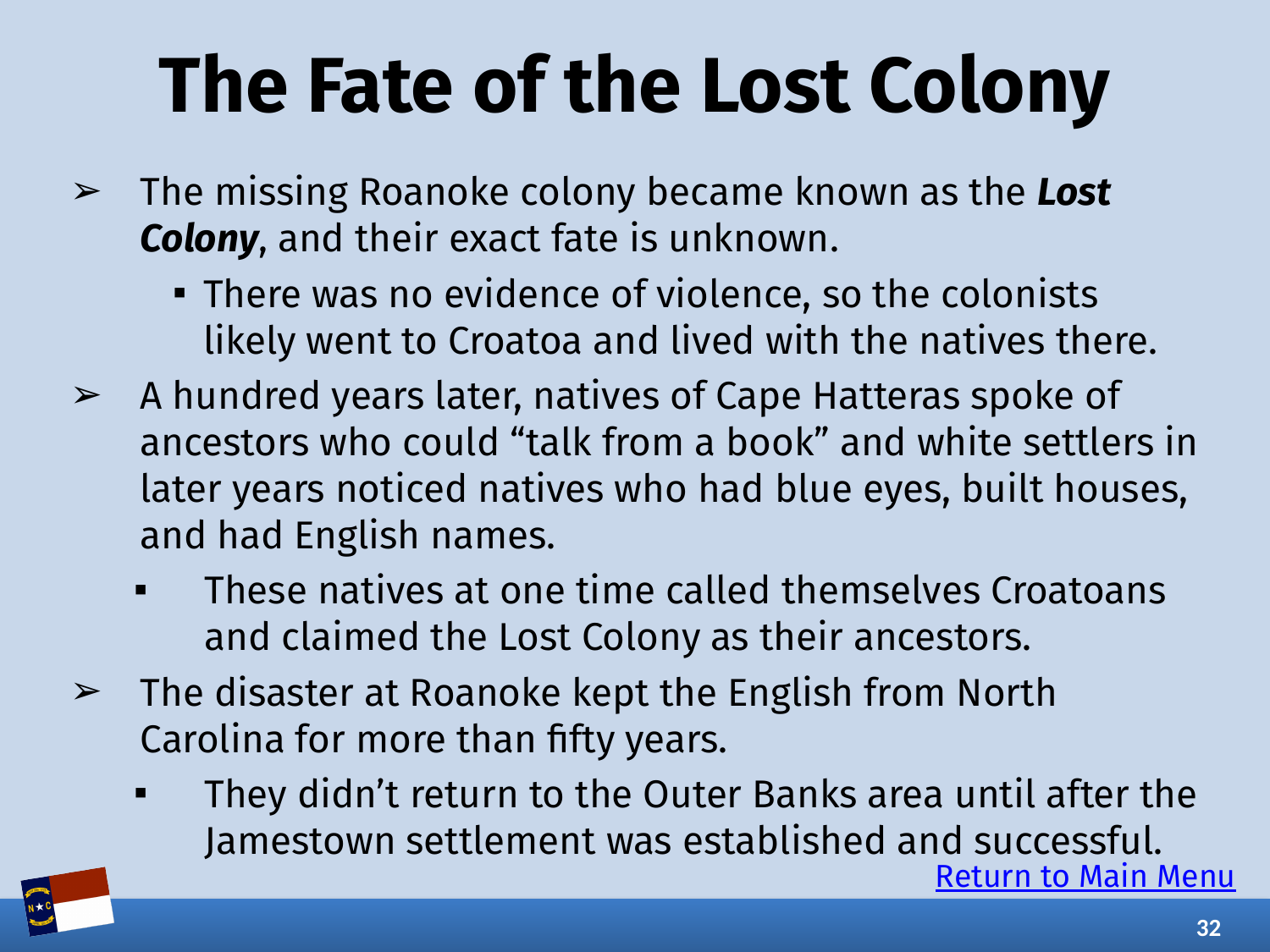

# The Fate of the Lost Colony
The missing Roanoke colony became known as the Lost Colony, and their exact fate is unknown.
There was no evidence of violence, so the colonists likely went to Croatoa and lived with the natives there.
A hundred years later, natives of Cape Hatteras spoke of ancestors who could “talk from a book” and white settlers in later years noticed natives who had blue eyes, built houses, and had English names.
These natives at one time called themselves Croatoans and claimed the Lost Colony as their ancestors.
The disaster at Roanoke kept the English from North Carolina for more than fifty years.
They didn’t return to the Outer Banks area until after the Jamestown settlement was established and successful.
Return to Main Menu
32